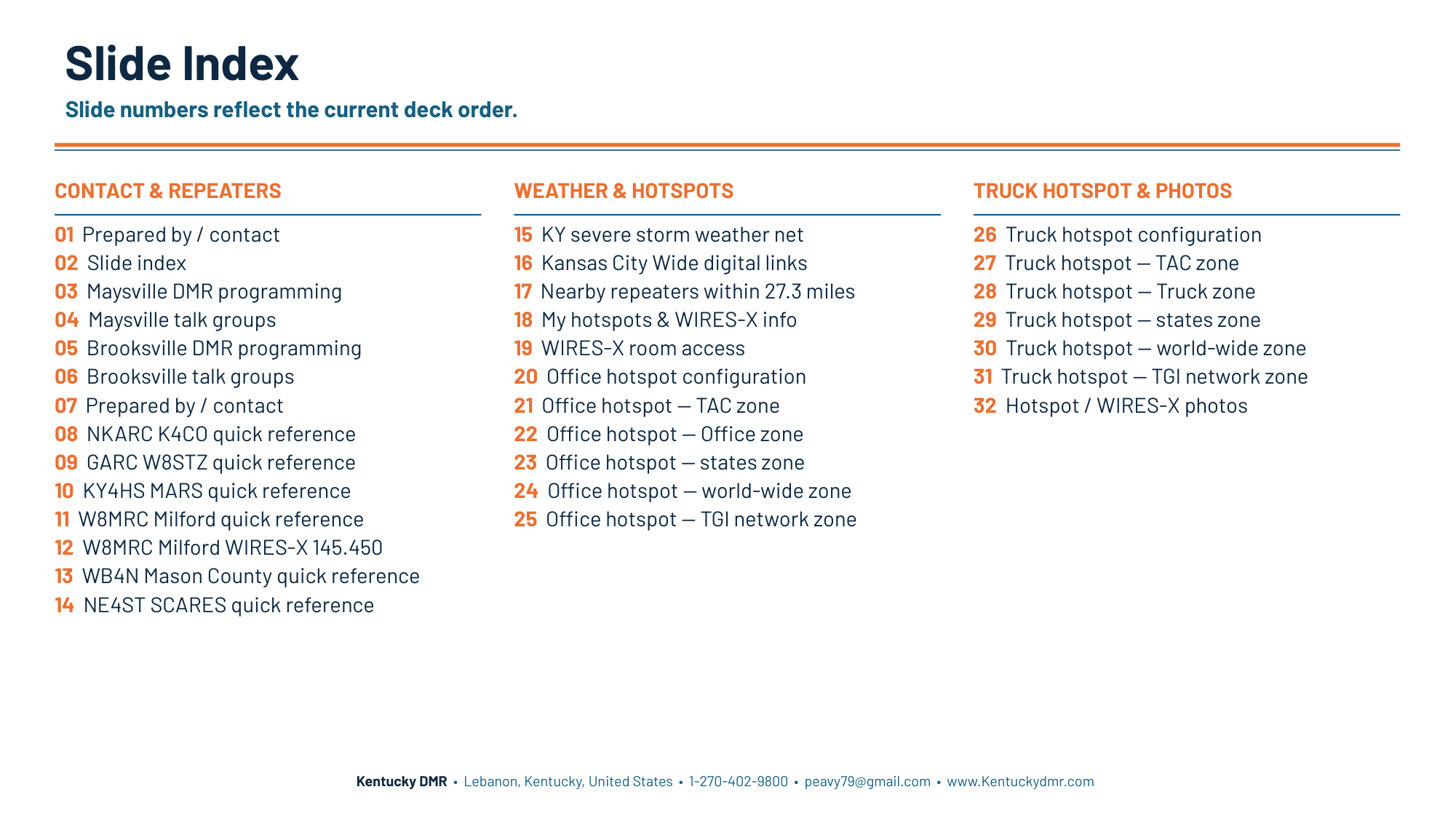

Slide Index
Slide numbers reflect the current deck order.

CONTACT & REPEATERS
WEATHER & HOTSPOTS
TRUCK HOTSPOT & PHOTOS

01  Prepared by / contact
02  Slide index
03  Maysville DMR programming
04  Maysville talk groups
05  Brooksville DMR programming
06  Brooksville talk groups
07  Prepared by / contact
08  NKARC K4CO quick reference
09  GARC W8STZ quick reference
10  KY4HS MARS quick reference
11  W8MRC Milford quick reference
12  W8MRC Milford WIRES-X 145.450
13  WB4N Mason County quick reference
14  NE4ST SCARES quick reference
15  KY severe storm weather net
16  Kansas City Wide digital links
17  Nearby repeaters within 27.3 miles
18  My hotspots & WIRES-X info
19  WIRES-X room access
20  Office hotspot configuration
21  Office hotspot — TAC zone
22  Office hotspot — Office zone
23  Office hotspot — states zone
24  Office hotspot — world-wide zone
25  Office hotspot — TGI network zone
26  Truck hotspot configuration
27  Truck hotspot — TAC zone
28  Truck hotspot — Truck zone
29  Truck hotspot — states zone
30  Truck hotspot — world-wide zone
31  Truck hotspot — TGI network zone
32  Hotspot / WIRES-X photos
Kentucky DMR  •  Lebanon, Kentucky, United States  •  1-270-402-9800  •  peavy79@gmail.com  •  www.Kentuckydmr.com